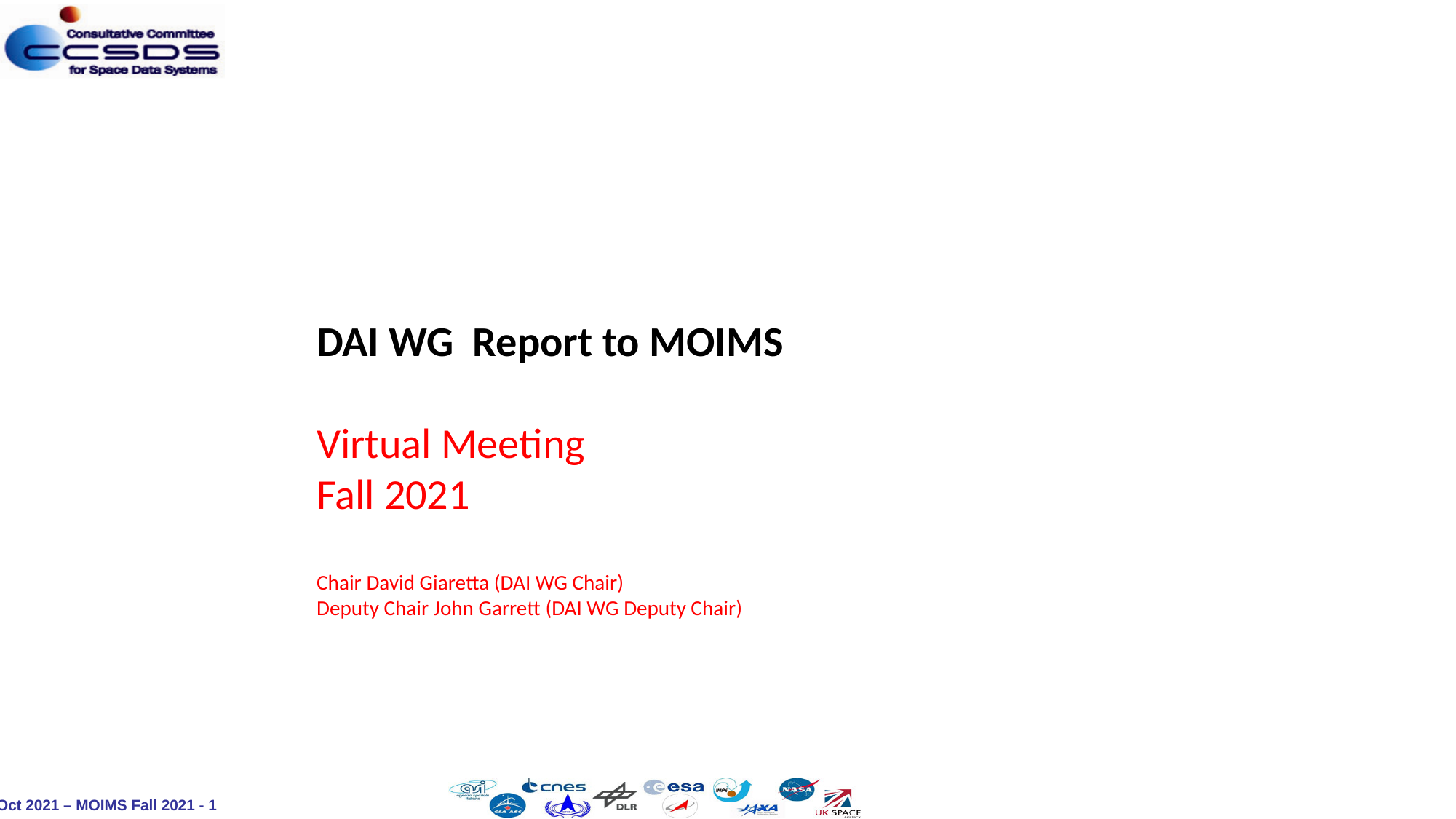

DAI WG  Report to MOIMS

Virtual Meeting
Fall 2021

Chair David Giaretta (DAI WG Chair)
Deputy Chair John Garrett (DAI WG Deputy Chair)